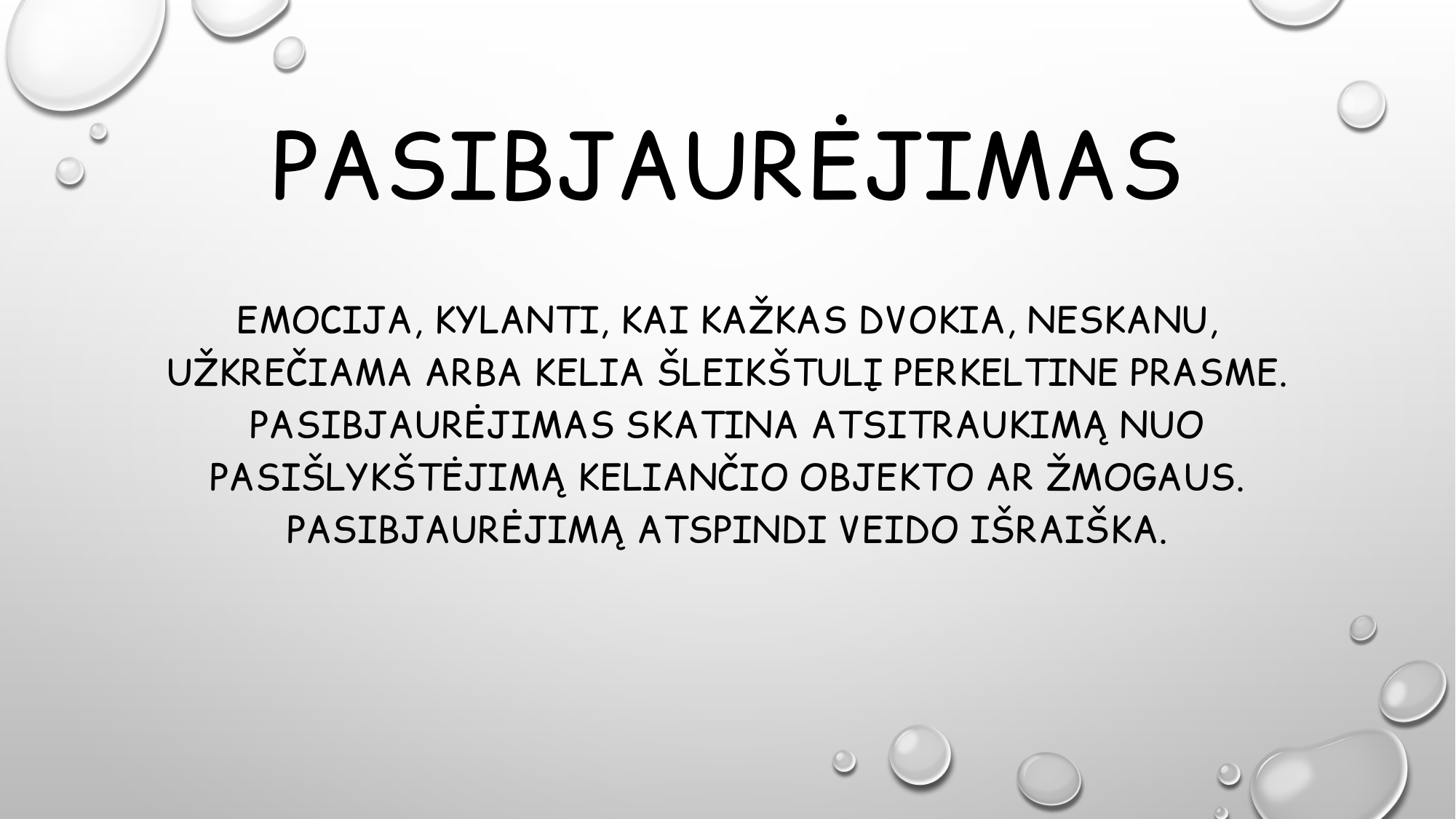

# PASIBJAURĖJIMAS
Emocija, kylanti, kai kažkas dvokia, neskanu, užkrečiama arba kelia šleikštulį perkeltine prasme. Pasibjaurėjimas skatina atsitRaukimą nuo pasišlykštėjimą keliančio objekto ar žmogaus. Pasibjaurėjimą atspindi veido išraiška.